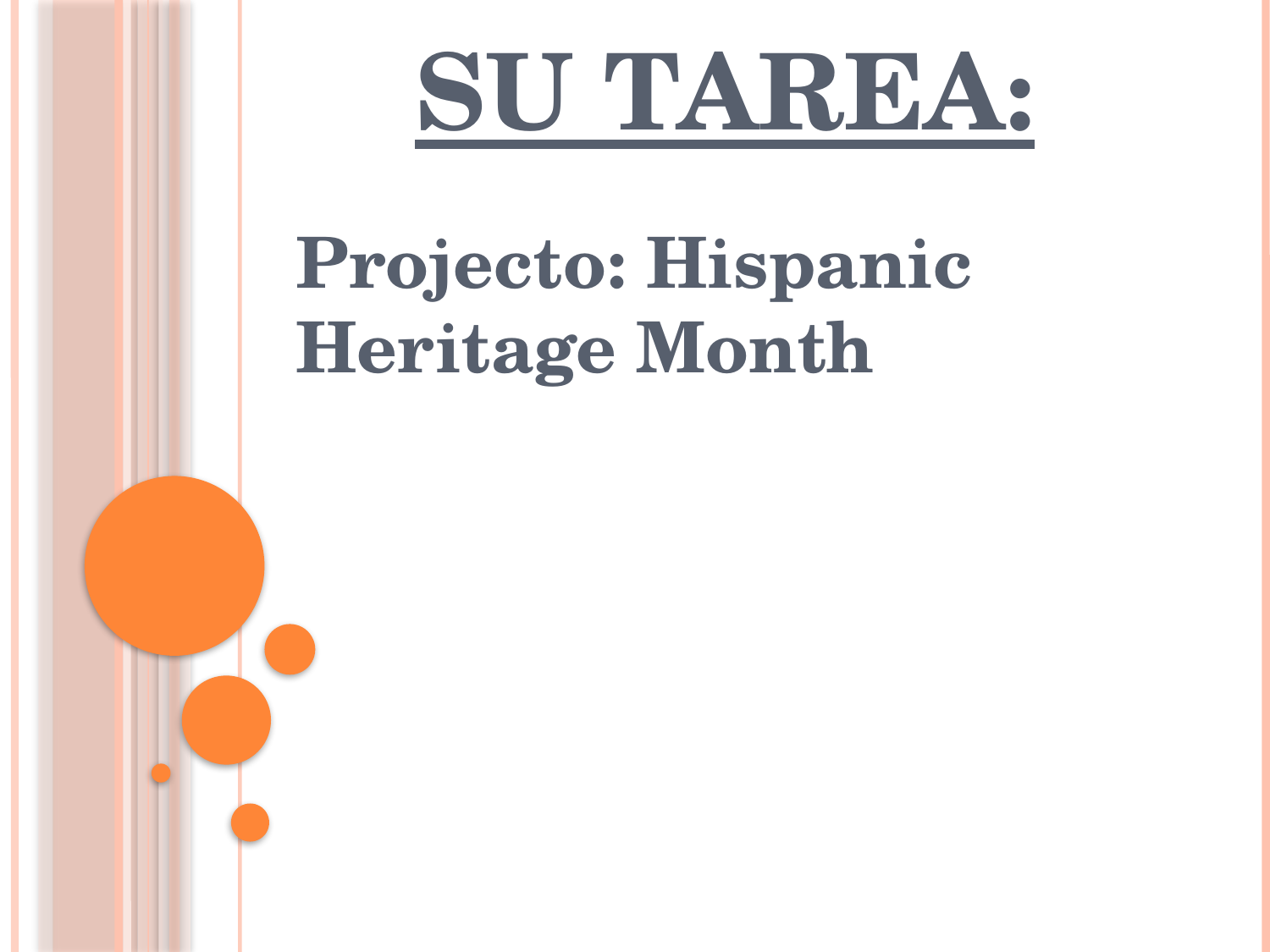

# SU TAREA:
	Projecto: Hispanic Heritage Month